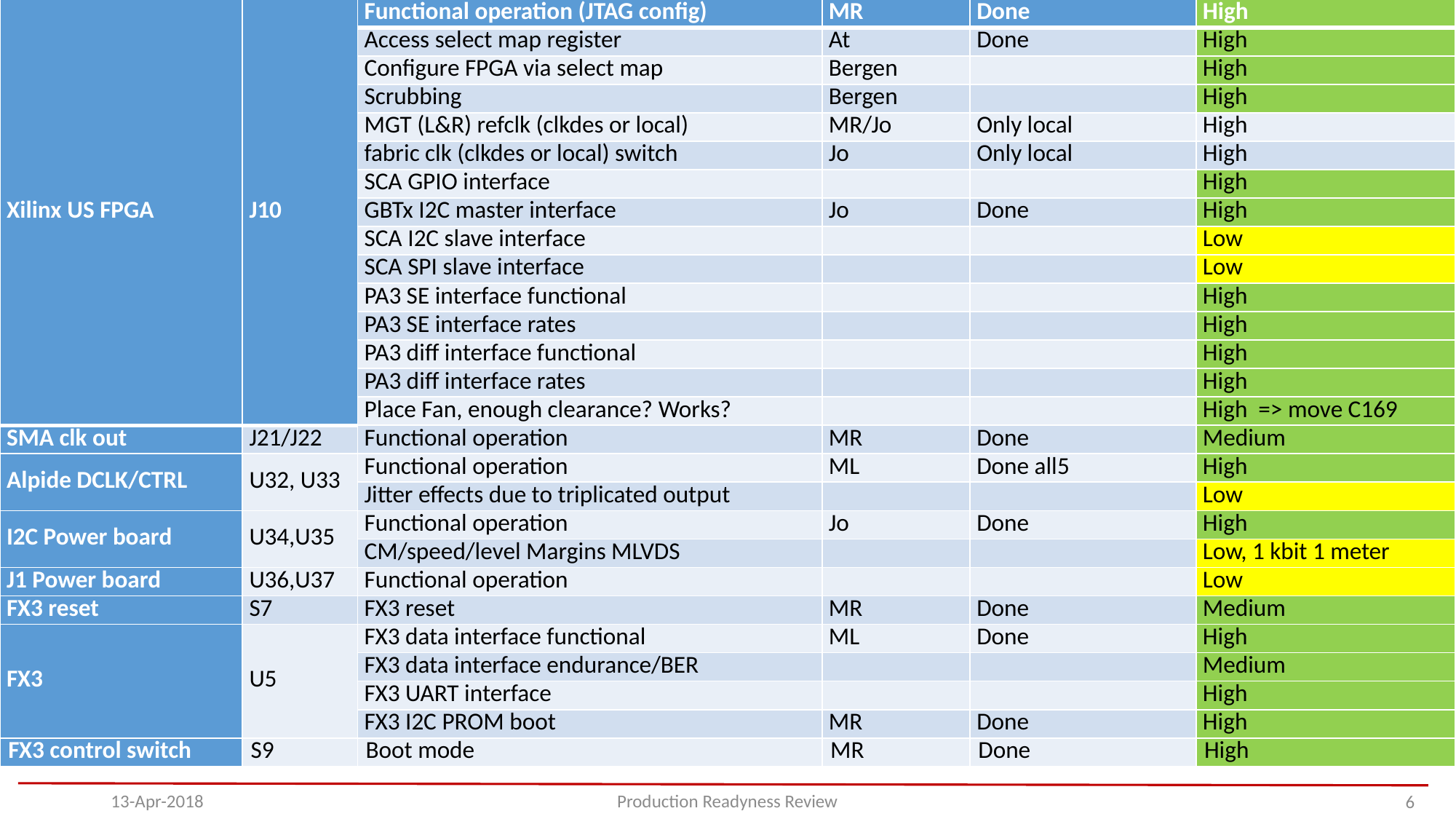

| Xilinx US FPGA | J10 | Functional operation (JTAG config) | MR | Done | High |
| --- | --- | --- | --- | --- | --- |
|  |  | Access select map register | At | Done | High |
|  |  | Configure FPGA via select map | Bergen |  | High |
|  |  | Scrubbing | Bergen |  | High |
|  |  | MGT (L&R) refclk (clkdes or local) | MR/Jo | Only local | High |
|  |  | fabric clk (clkdes or local) switch | Jo | Only local | High |
|  |  | SCA GPIO interface |  |  | High |
|  |  | GBTx I2C master interface | Jo | Done | High |
|  |  | SCA I2C slave interface |  |  | Low |
|  |  | SCA SPI slave interface |  |  | Low |
|  |  | PA3 SE interface functional |  |  | High |
|  |  | PA3 SE interface rates |  |  | High |
|  |  | PA3 diff interface functional |  |  | High |
|  |  | PA3 diff interface rates |  |  | High |
|  |  | Place Fan, enough clearance? Works? |  |  | High => move C169 |
| SMA clk out | J21/J22 | Functional operation | MR | Done | Medium |
| Alpide DCLK/CTRL | U32, U33 | Functional operation | ML | Done all5 | High |
|  |  | Jitter effects due to triplicated output |  |  | Low |
| I2C Power board | U34,U35 | Functional operation | Jo | Done | High |
|  |  | CM/speed/level Margins MLVDS |  |  | Low, 1 kbit 1 meter |
| J1 Power board | U36,U37 | Functional operation |  |  | Low |
| FX3 reset | S7 | FX3 reset | MR | Done | Medium |
| FX3 | U5 | FX3 data interface functional | ML | Done | High |
|  |  | FX3 data interface endurance/BER |  |  | Medium |
|  |  | FX3 UART interface |  |  | High |
|  |  | FX3 I2C PROM boot | MR | Done | High |
| FX3 control switch | S9 | Boot mode | MR | Done | High |
#

13-Apr-2018
Production Readyness Review
6